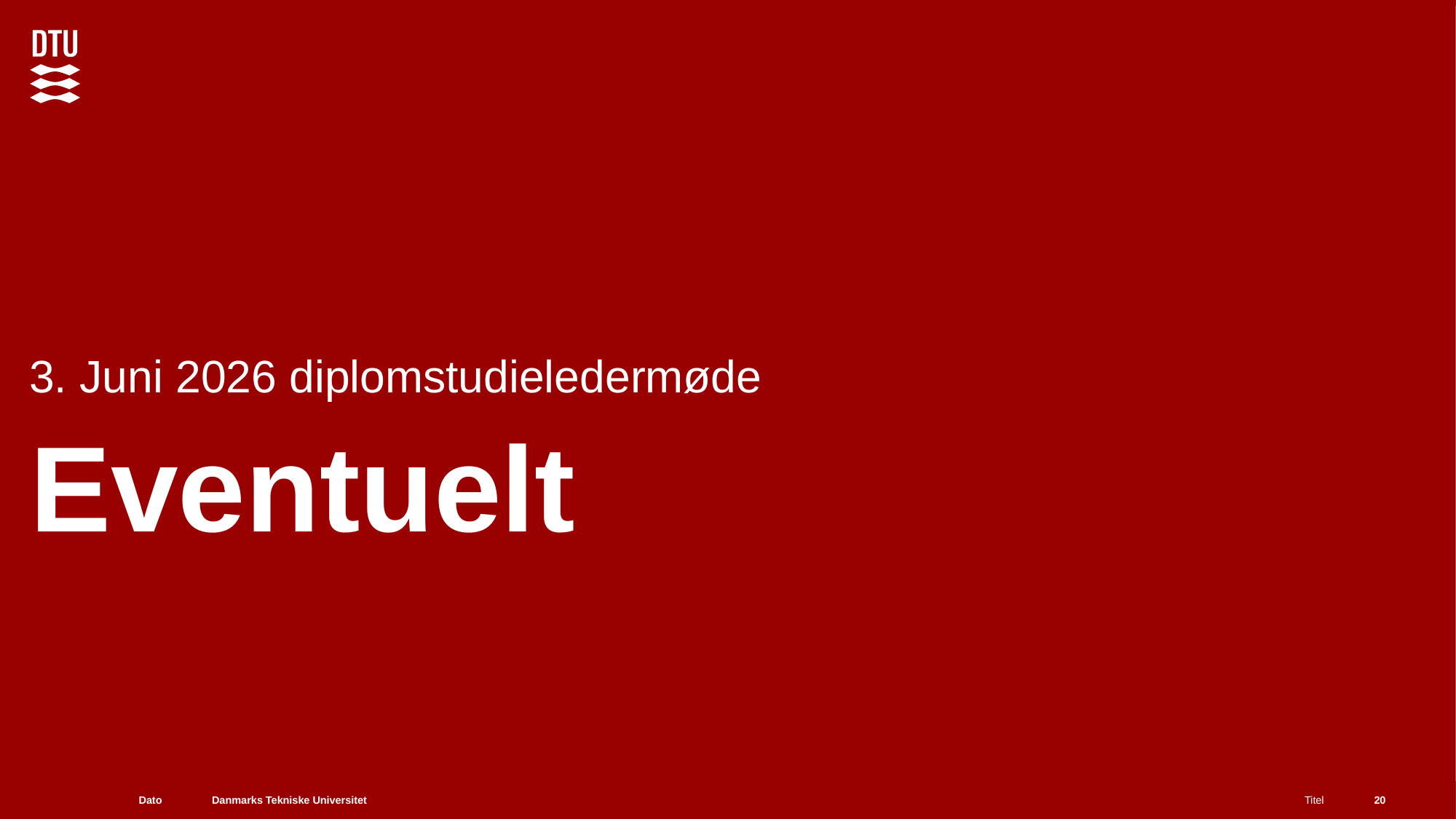

3. Juni 2026 diplomstudieledermøde
# Eventuelt
Dato
Titel
20